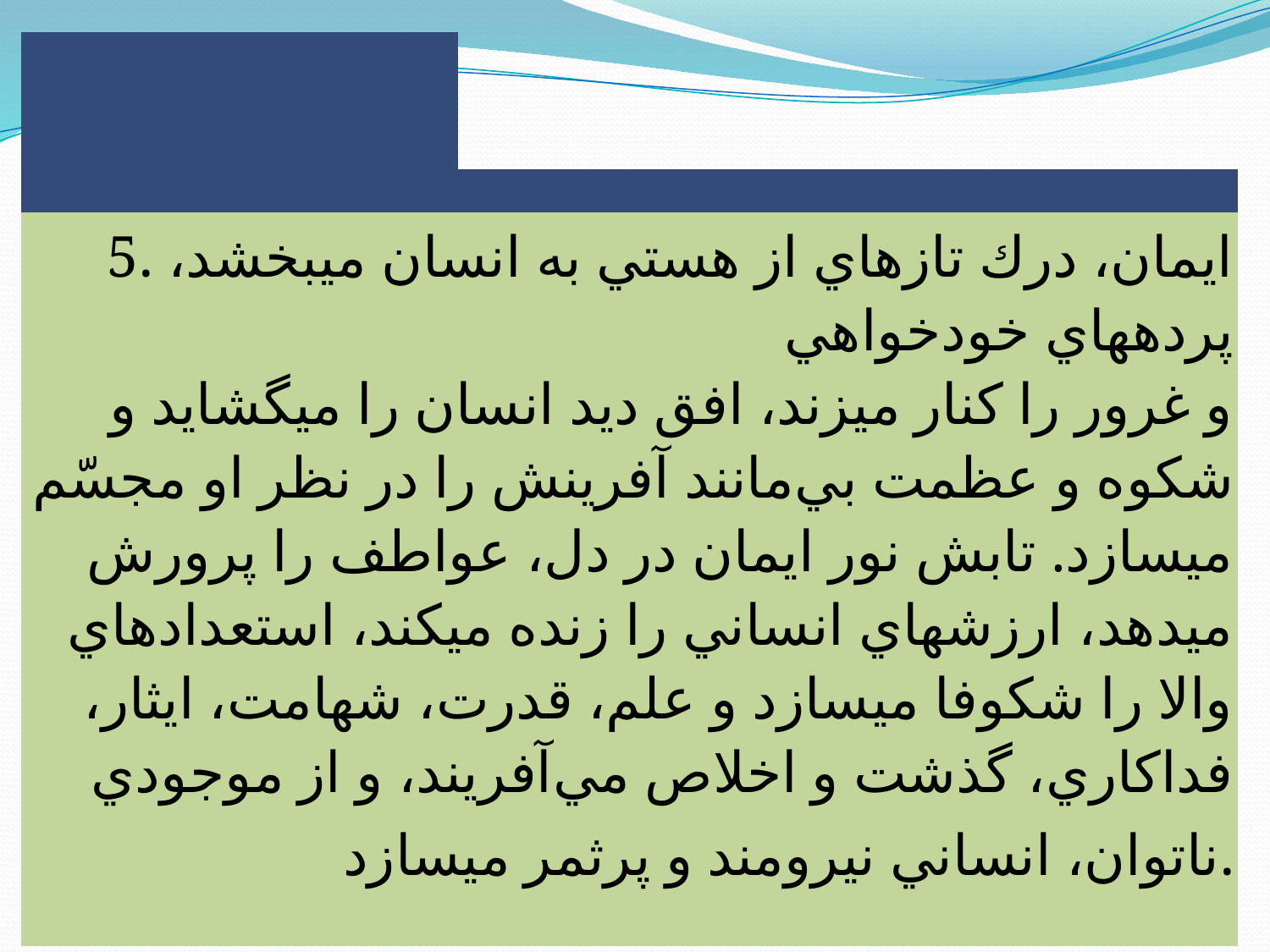

|  |  |
| --- | --- |
|  |  |
| 5. ايمان، درك تازه‏اي از هستي به انسان مي‏بخشد، پرده‏هاي خودخواهي و غرور را كنار مي‏زند، افق ديد انسان را مي‏گشايد و شكوه و عظمت بي‌مانند آفرينش را در نظر او مجسّم مي‏سازد. تابش نور ايمان در دل، عواطف را پرورش مي‏دهد، ارزشهاي انساني را زنده مي‏كند، استعدادهاي والا را شكوفا مي‏سازد و علم، قدرت، شهامت، ايثار، فداكاري، گذشت و اخلاص مي‌آفريند، و از موجودي ناتوان، انساني نيرومند و پرثمر مي‏سازد. |  |